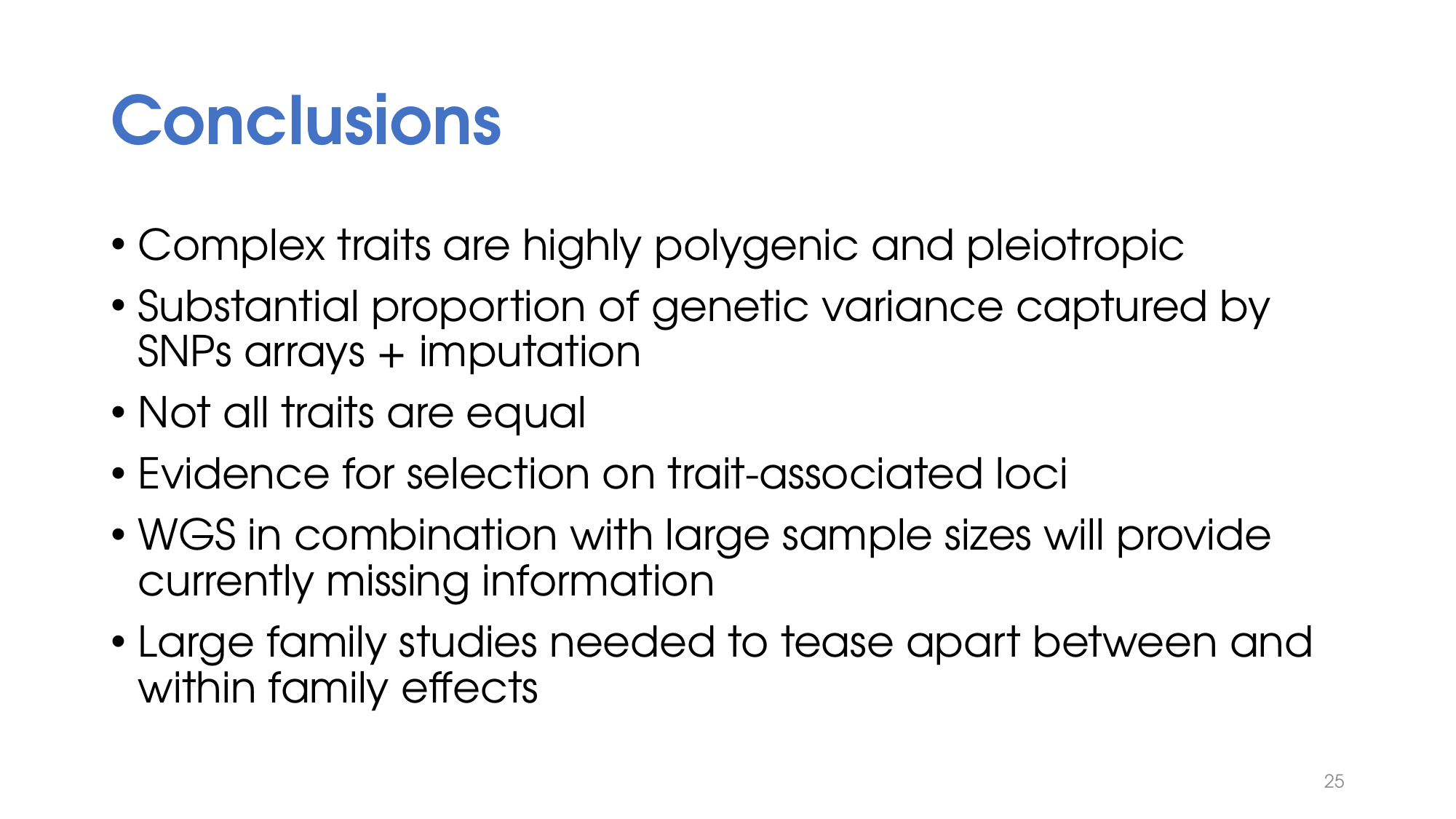

# Conclusions
Complex traits are highly polygenic and pleiotropic
Substantial proportion of genetic variance captured by SNPs arrays + imputation
Not all traits are equal
Evidence for selection on trait-associated loci
WGS in combination with large sample sizes will provide currently missing information
Large family studies needed to tease apart between and within family effects

25